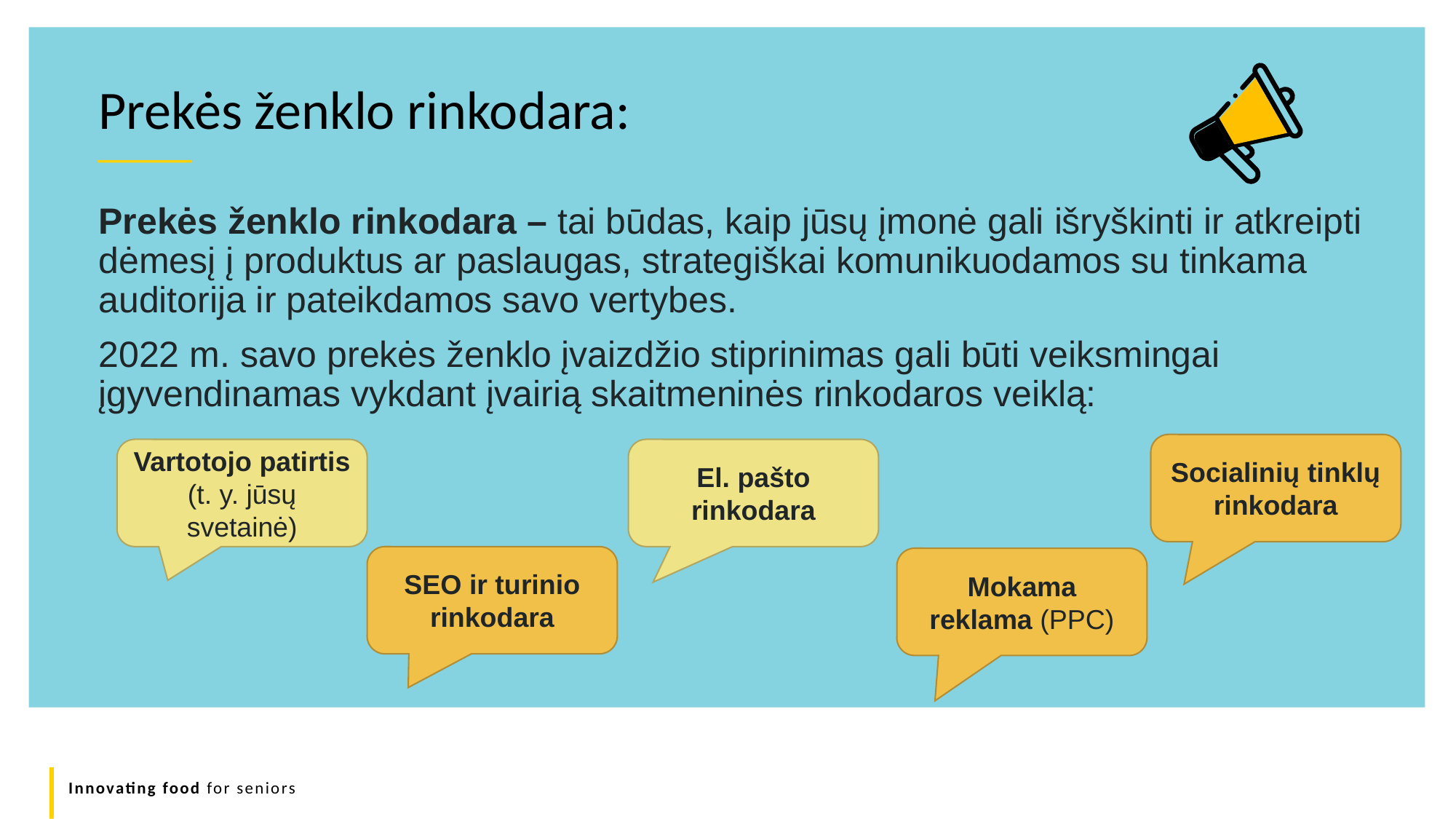

Prekės ženklo rinkodara:
Prekės ženklo rinkodara – tai būdas, kaip jūsų įmonė gali išryškinti ir atkreipti dėmesį į produktus ar paslaugas, strategiškai komunikuodamos su tinkama auditorija ir pateikdamos savo vertybes.
2022 m. savo prekės ženklo įvaizdžio stiprinimas gali būti veiksmingai įgyvendinamas vykdant įvairią skaitmeninės rinkodaros veiklą:

Socialinių tinklų rinkodara

Vartotojo patirtis (t. y. jūsų svetainė)

El. pašto rinkodara

SEO ir turinio rinkodara

Mokama reklama (PPC)